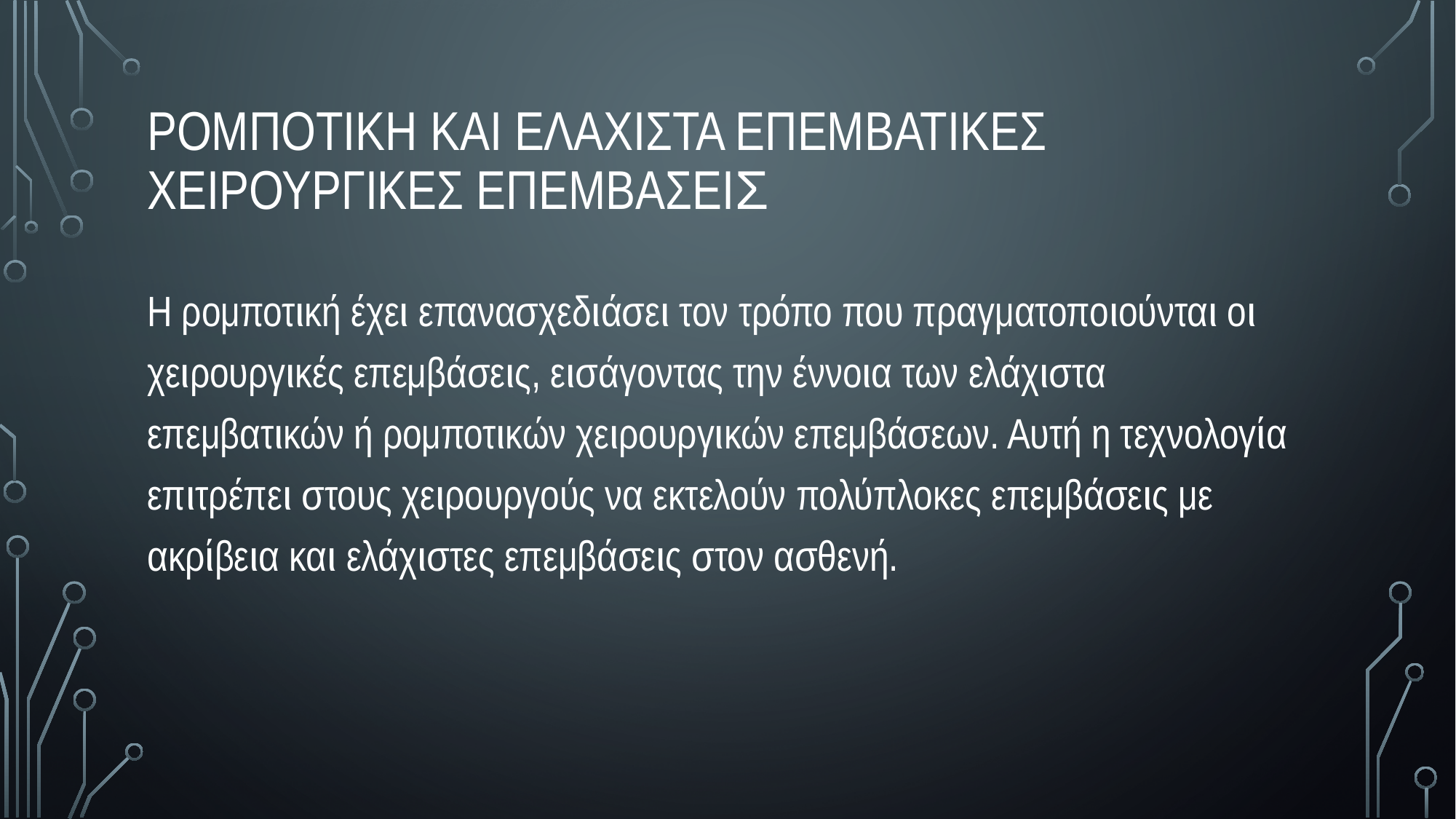

# Ρομποτικh και ελaχιστα επεμβατικeς χειρουργικeς επεμβaσεις
Η ρομποτική έχει επανασχεδιάσει τον τρόπο που πραγματοποιούνται οι χειρουργικές επεμβάσεις, εισάγοντας την έννοια των ελάχιστα επεμβατικών ή ρομποτικών χειρουργικών επεμβάσεων. Αυτή η τεχνολογία επιτρέπει στους χειρουργούς να εκτελούν πολύπλοκες επεμβάσεις με ακρίβεια και ελάχιστες επεμβάσεις στον ασθενή.